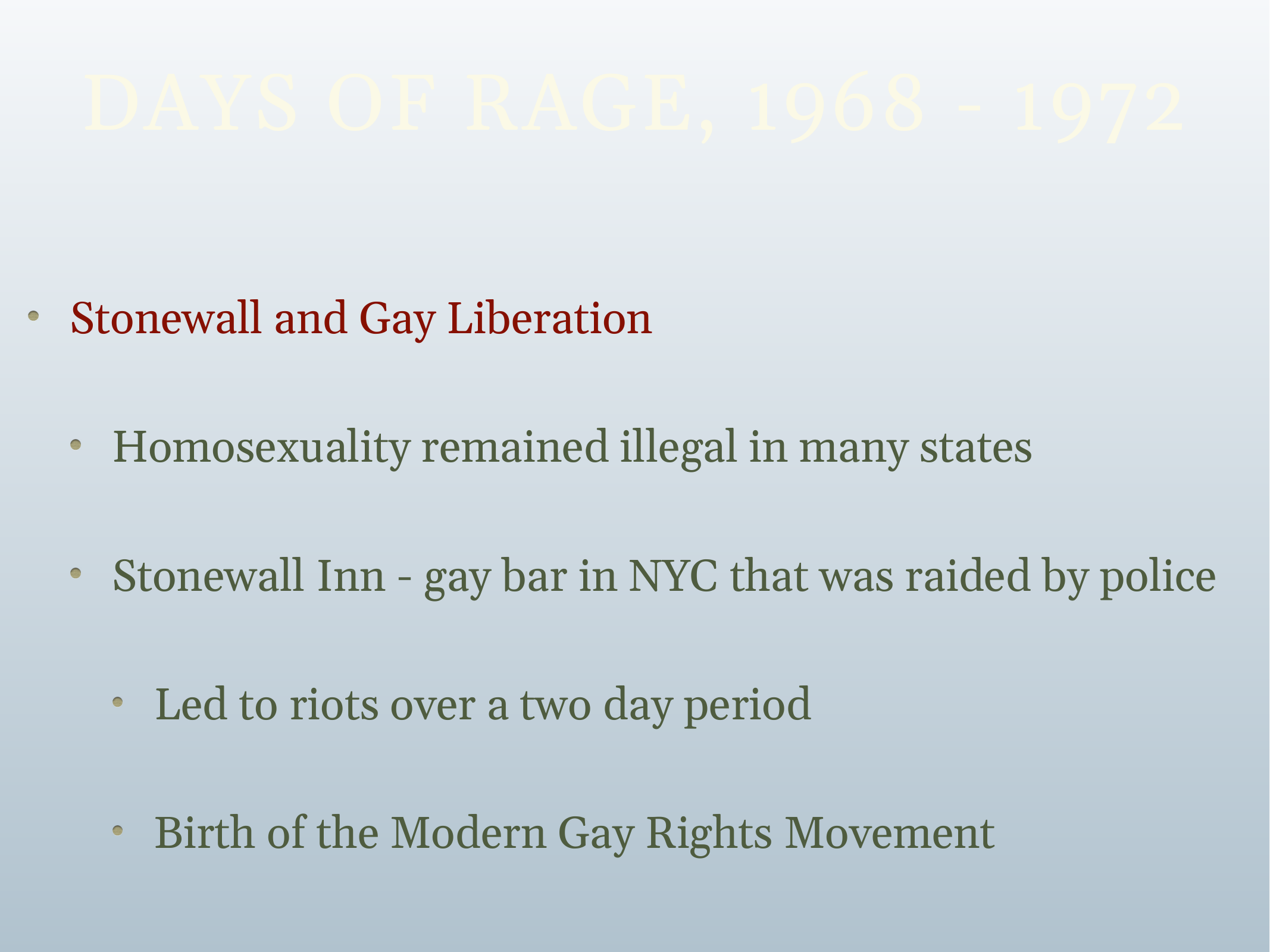

# Days of Rage, 1968 - 1972
Stonewall and Gay Liberation
Homosexuality remained illegal in many states
Stonewall Inn - gay bar in NYC that was raided by police
Led to riots over a two day period
Birth of the Modern Gay Rights Movement